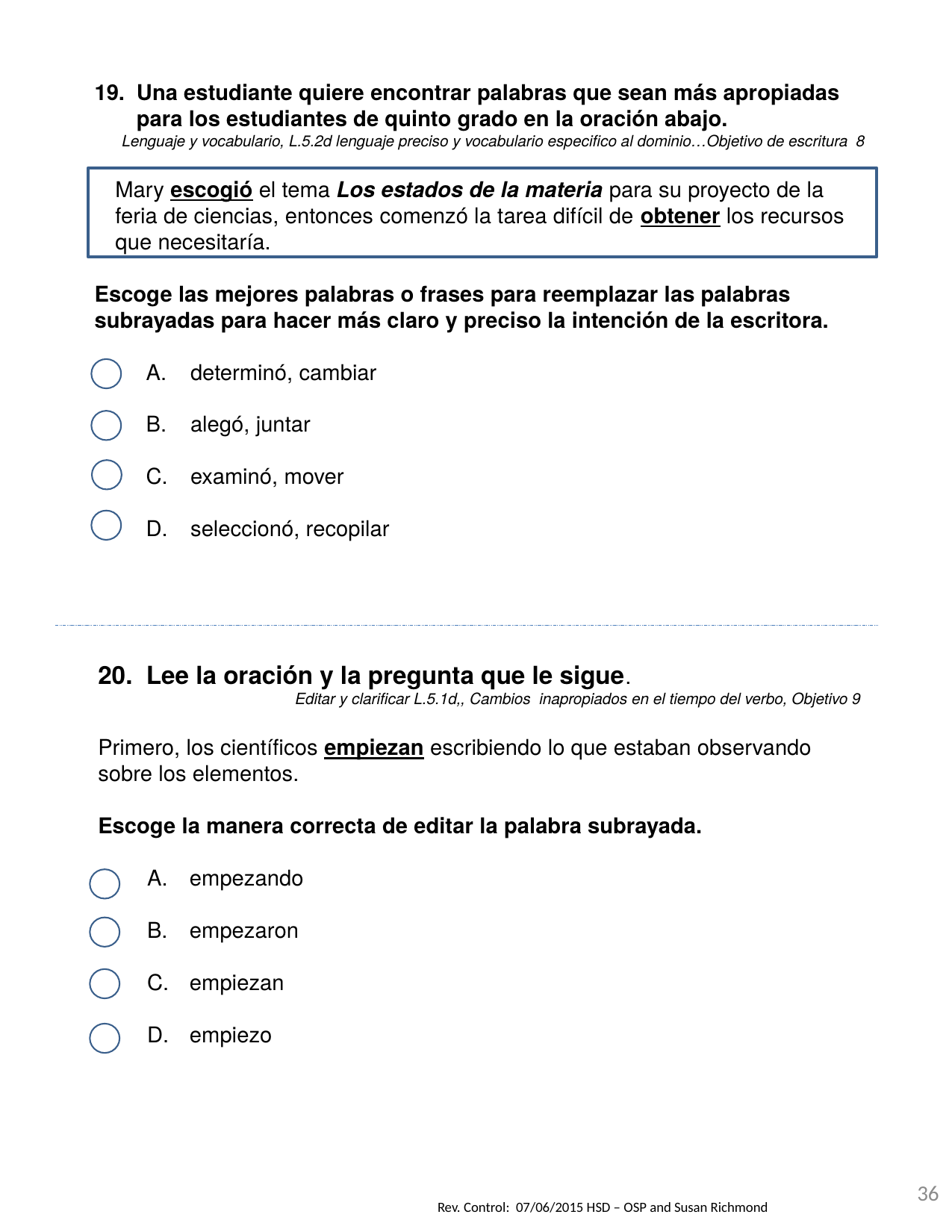

Una estudiante quiere encontrar palabras que sean más apropiadas para los estudiantes de quinto grado en la oración abajo.
Lenguaje y vocabulario, L.5.2d lenguaje preciso y vocabulario especifico al dominio…Objetivo de escritura  8

Mary escogió el tema Los estados de la materia para su proyecto de la feria de ciencias, entonces comenzó la tarea difícil de obtener los recursos que necesitaría.

Escoge las mejores palabras o frases para reemplazar las palabras subrayadas para hacer más claro y preciso la intención de la escritora.

determinó, cambiar

alegó, juntar

examinó, mover

seleccionó, recopilar

		`

20.  Lee la oración y la pregunta que le sigue.
Editar y clarificar L.5.1d,, Cambios  inapropiados en el tiempo del verbo, Objetivo 9

Primero, los científicos empiezan escribiendo lo que estaban observando sobre los elementos.

Escoge la manera correcta de editar la palabra subrayada.

empezando

empezaron

empiezan

empiezo

36